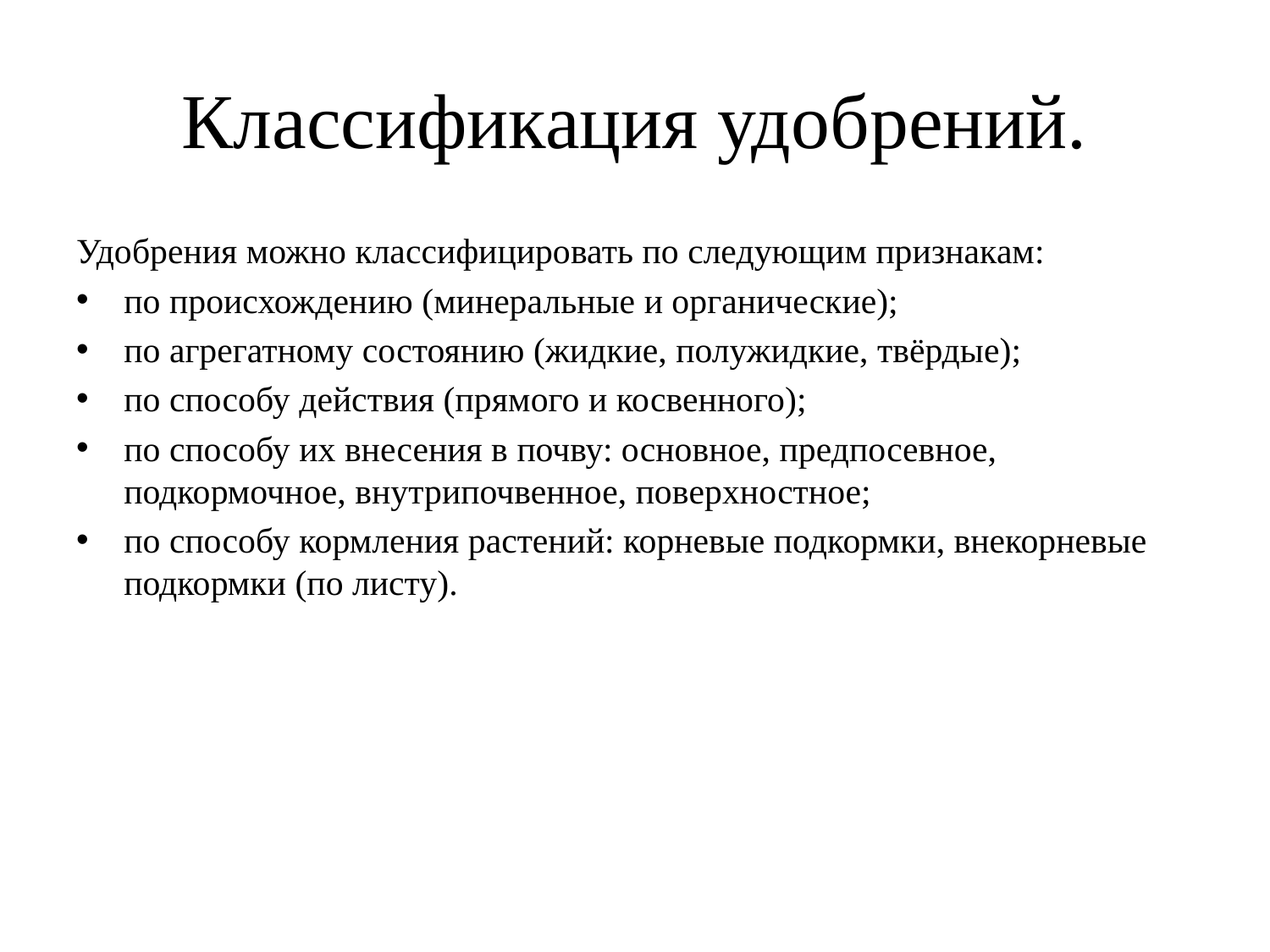

# Классификация удобрений.
Удобрения можно классифицировать по следующим признакам:
по происхождению (минеральные и органические);
по агрегатному состоянию (жидкие, полужидкие, твёрдые);
по способу действия (прямого и косвенного);
по способу их внесения в почву: основное, предпосевное, подкормочное, внутрипочвенное, поверхностное;
по способу кормления растений: корневые подкормки, внекорневые подкормки (по листу).